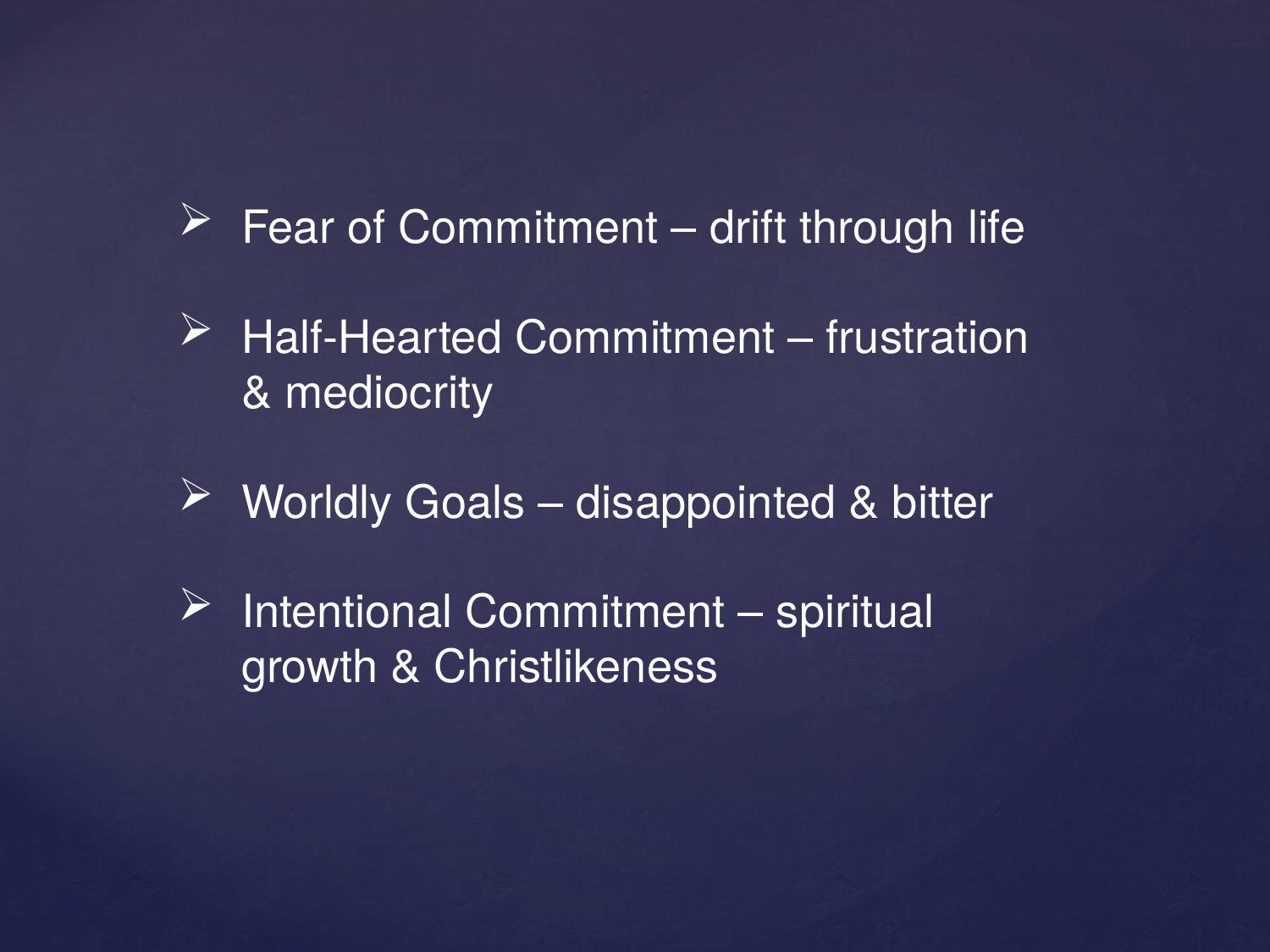

Fear of Commitment – drift through life

Half-Hearted Commitment – frustration & mediocrity

Worldly Goals – disappointed & bitter

Intentional Commitment – spiritual growth & Christlikeness